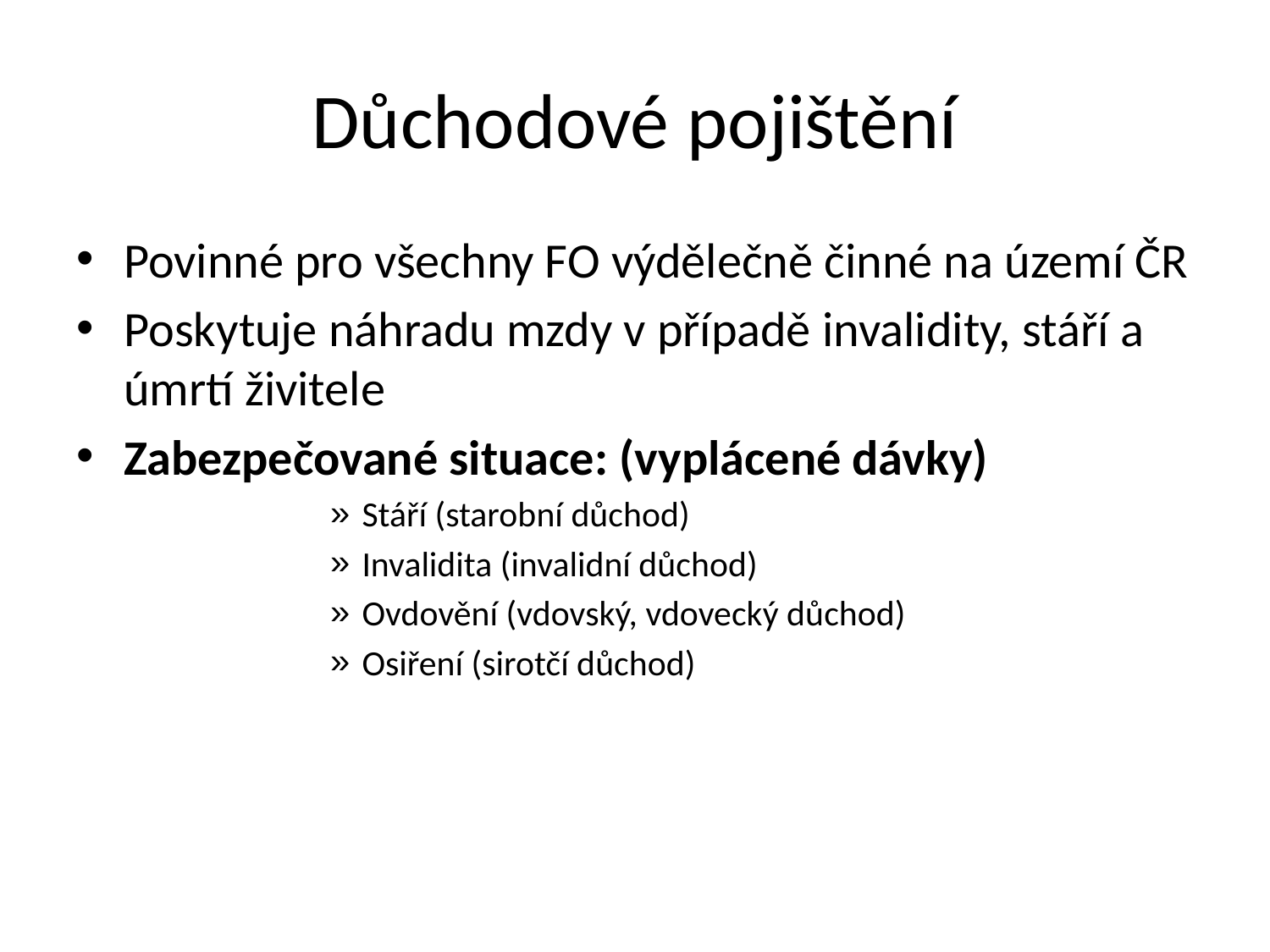

# Důchodové pojištění
Povinné pro všechny FO výdělečně činné na území ČR
Poskytuje náhradu mzdy v případě invalidity, stáří a úmrtí živitele
Zabezpečované situace: (vyplácené dávky)
Stáří (starobní důchod)
Invalidita (invalidní důchod)
Ovdovění (vdovský, vdovecký důchod)
Osiření (sirotčí důchod)